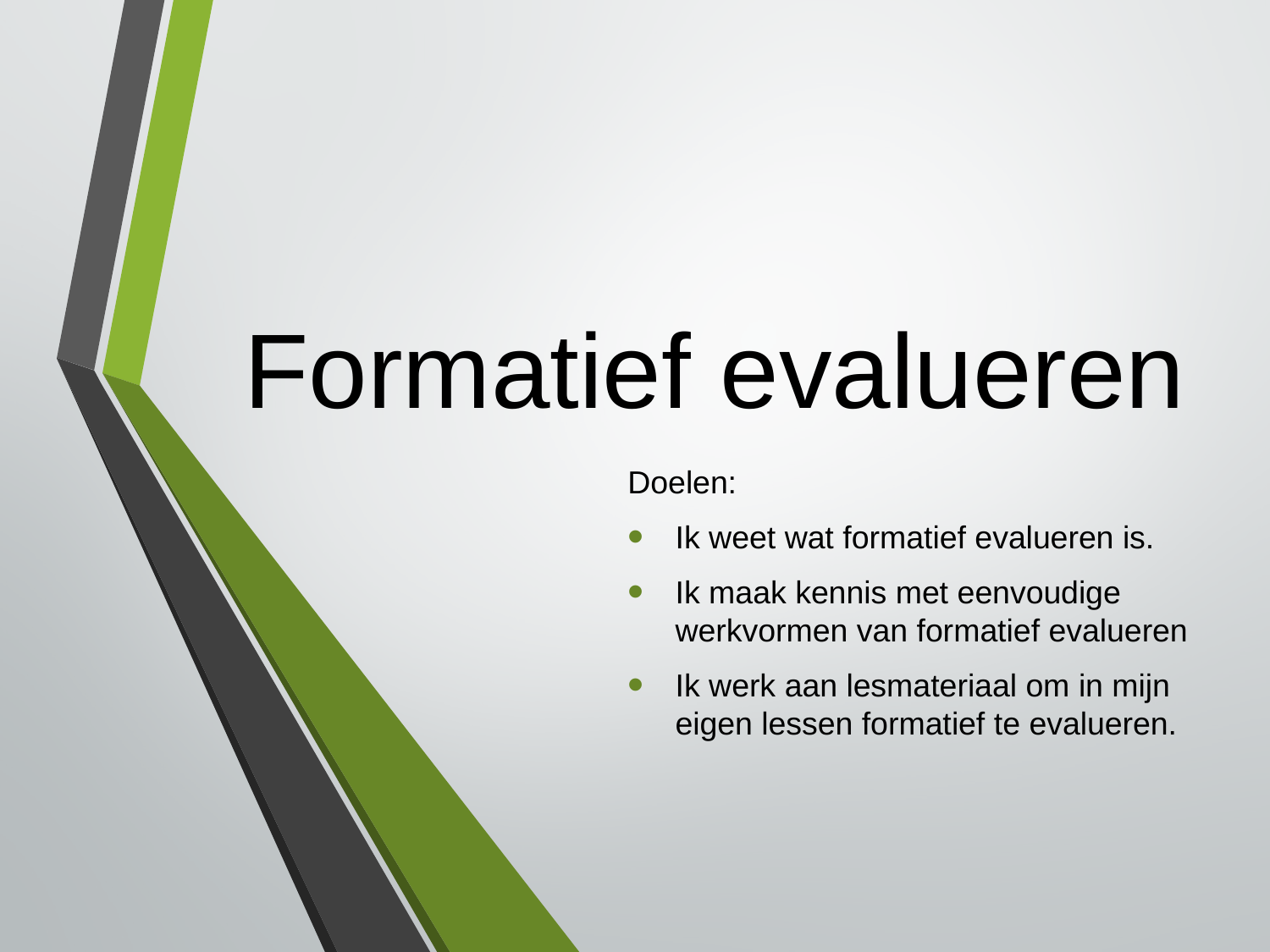

# Formatief evalueren
Doelen:
Ik weet wat formatief evalueren is.
Ik maak kennis met eenvoudige werkvormen van formatief evalueren
Ik werk aan lesmateriaal om in mijn eigen lessen formatief te evalueren.